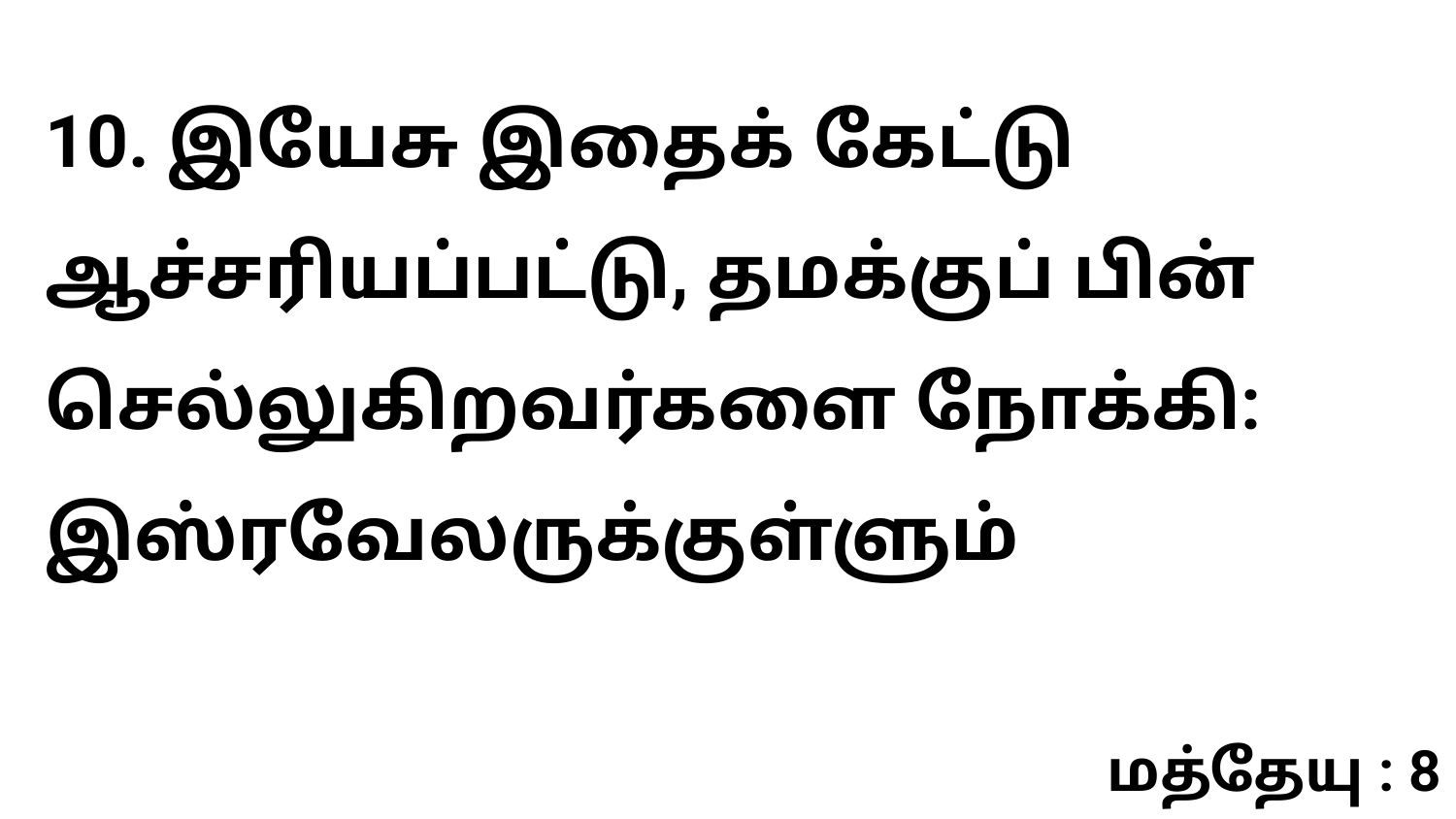

10. இயேசு இதைக் கேட்டு ஆச்சரியப்பட்டு, தமக்குப் பின் செல்லுகிறவர்களை நோக்கி: இஸ்ரவேலருக்குள்ளும்
மத்தேயு : 8